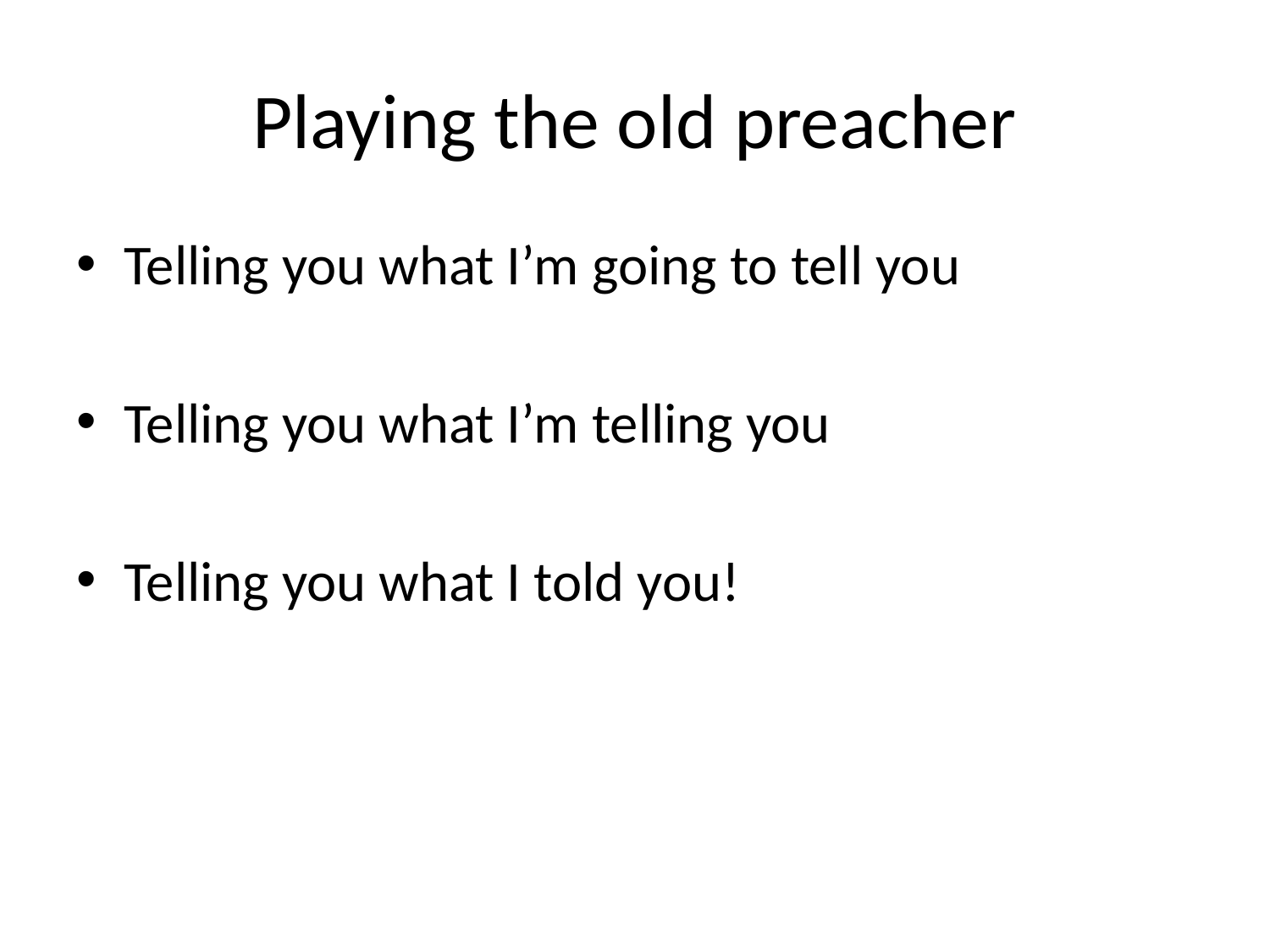

# Playing the old preacher
Telling you what I’m going to tell you

Telling you what I’m telling you

Telling you what I told you!